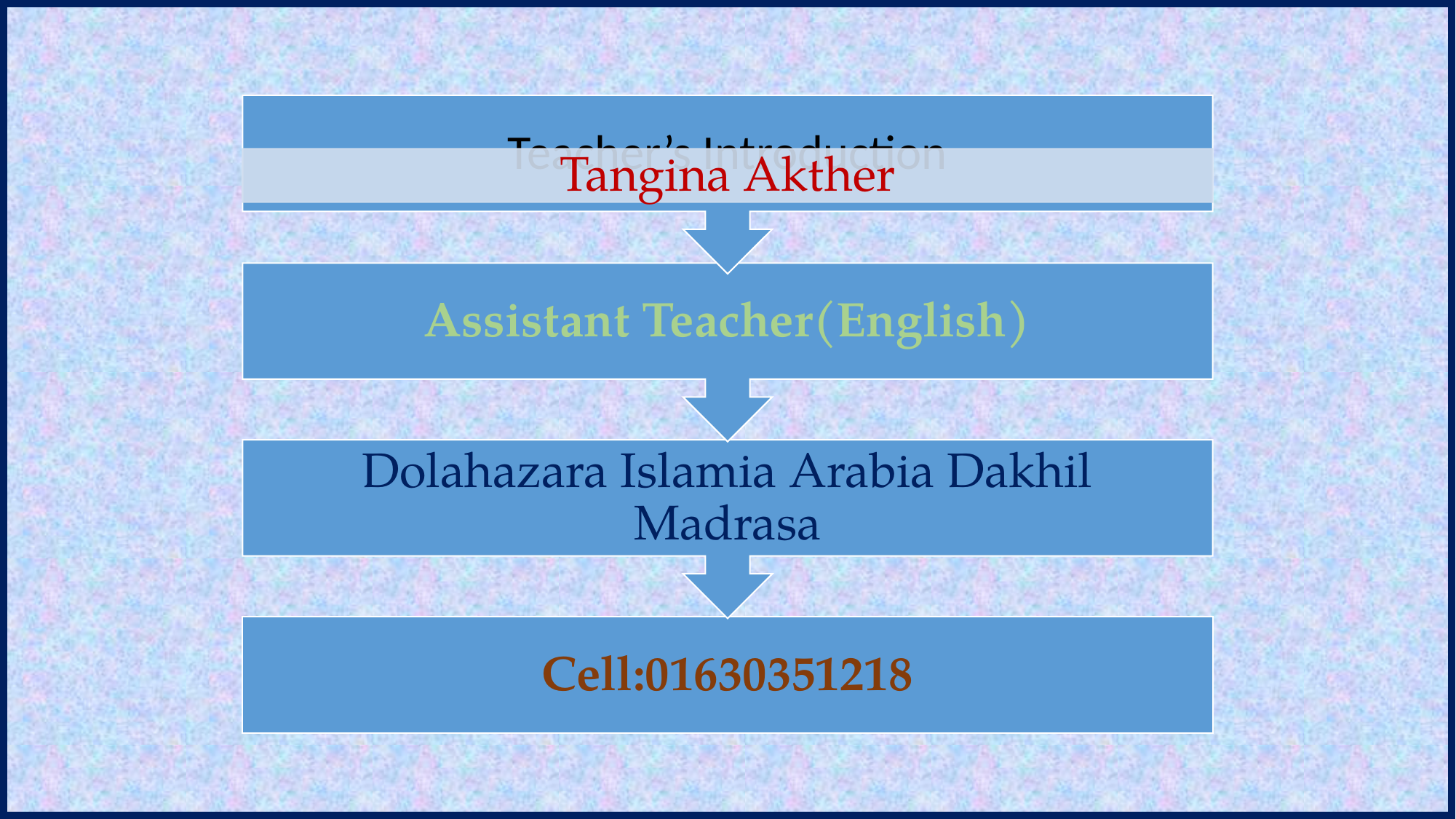

Cell:01630351218
Dolahazara Islamia Arabia Dakhil Madrasa
Assistant Teacher(English)
Teacher’s Introduction
Tangina Akther